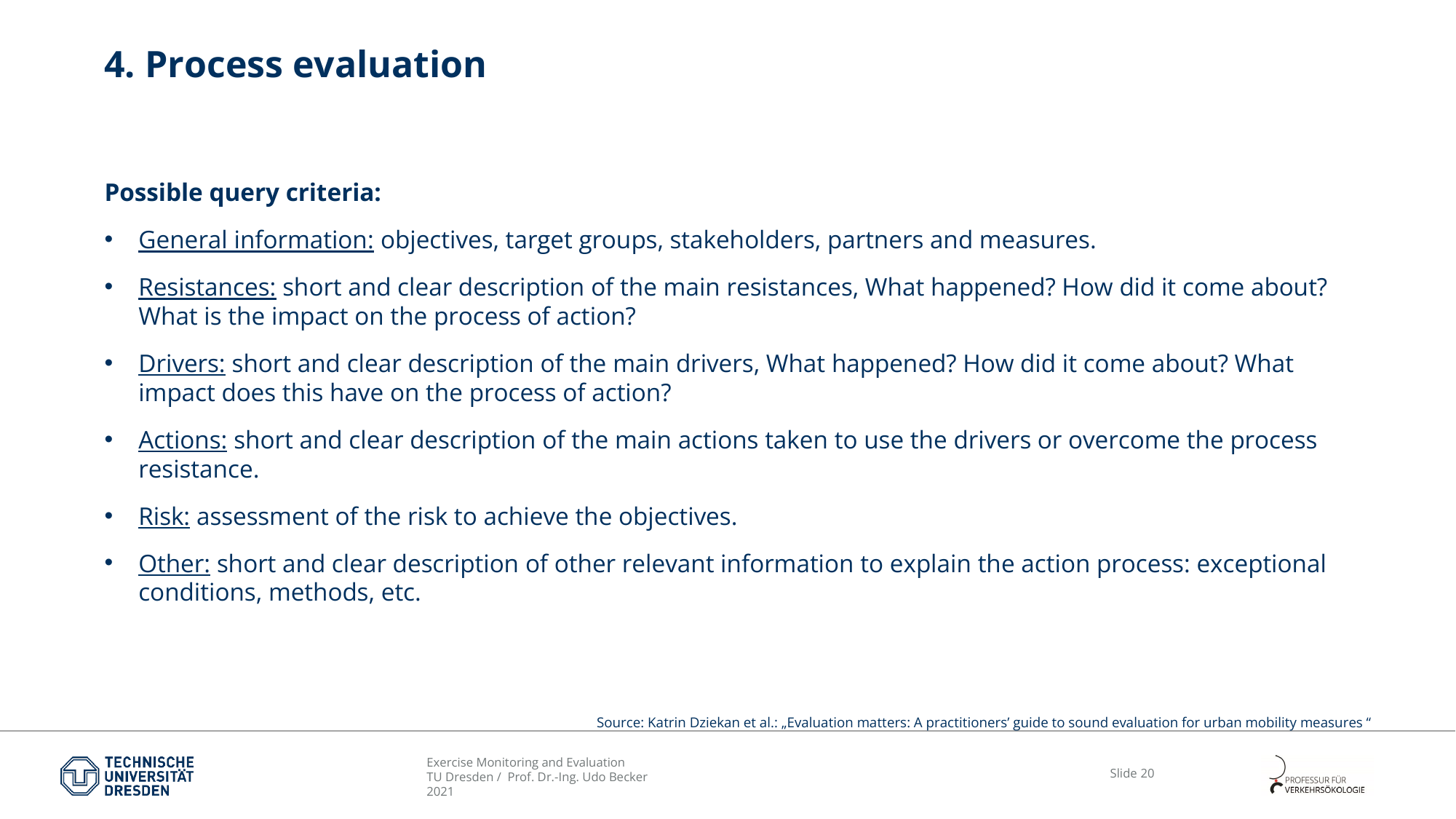

# 4. Process evaluation
Possible query criteria:
General information: objectives, target groups, stakeholders, partners and measures.
Resistances: short and clear description of the main resistances, What happened? How did it come about? What is the impact on the process of action?
Drivers: short and clear description of the main drivers, What happened? How did it come about? What impact does this have on the process of action?
Actions: short and clear description of the main actions taken to use the drivers or overcome the process resistance.
Risk: assessment of the risk to achieve the objectives.
Other: short and clear description of other relevant information to explain the action process: exceptional conditions, methods, etc.
Source: Katrin Dziekan et al.: „Evaluation matters: A practitioners’ guide to sound evaluation for urban mobility measures “